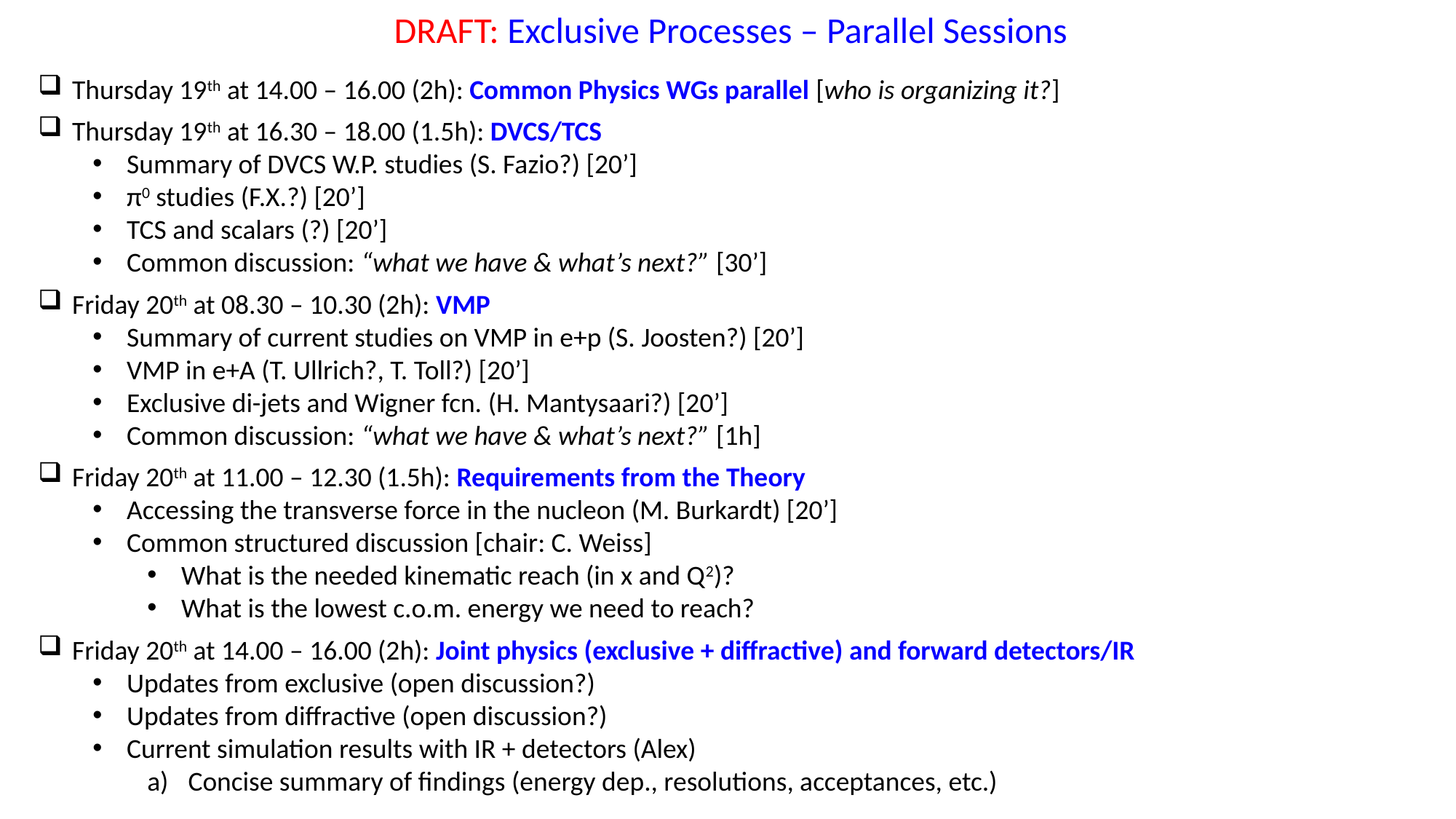

DRAFT: Exclusive Processes – Parallel Sessions
Thursday 19th at 14.00 – 16.00 (2h): Common Physics WGs parallel [who is organizing it?]
Thursday 19th at 16.30 – 18.00 (1.5h): DVCS/TCS
Summary of DVCS W.P. studies (S. Fazio?) [20’]
π0 studies (F.X.?) [20’]
TCS and scalars (?) [20’]
Common discussion: “what we have & what’s next?” [30’]
Friday 20th at 08.30 – 10.30 (2h): VMP
Summary of current studies on VMP in e+p (S. Joosten?) [20’]
VMP in e+A (T. Ullrich?, T. Toll?) [20’]
Exclusive di-jets and Wigner fcn. (H. Mantysaari?) [20’]
Common discussion: “what we have & what’s next?” [1h]
Friday 20th at 11.00 – 12.30 (1.5h): Requirements from the Theory
Accessing the transverse force in the nucleon (M. Burkardt) [20’]
Common structured discussion [chair: C. Weiss]
What is the needed kinematic reach (in x and Q2)?
What is the lowest c.o.m. energy we need to reach?
Friday 20th at 14.00 – 16.00 (2h): Joint physics (exclusive + diffractive) and forward detectors/IR
Updates from exclusive (open discussion?)
Updates from diffractive (open discussion?)
Current simulation results with IR + detectors (Alex)
Concise summary of findings (energy dep., resolutions, acceptances, etc.)